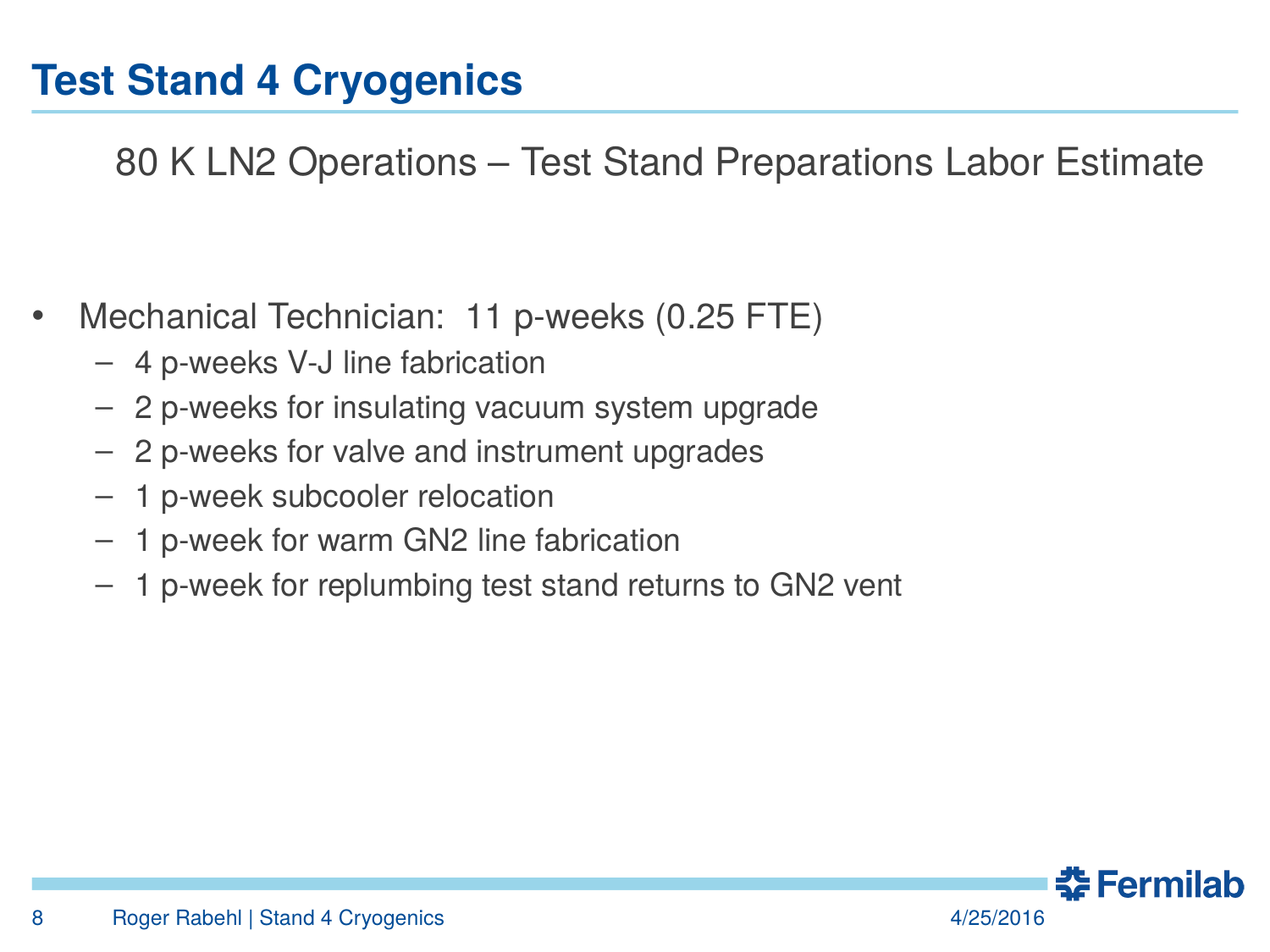

# Test Stand 4 Cryogenics
80 K LN2 Operations – Test Stand Preparations Labor Estimate

Mechanical Technician:  11 p-weeks (0.25 FTE)
4 p-weeks V-J line fabrication
2 p-weeks for insulating vacuum system upgrade
2 p-weeks for valve and instrument upgrades
1 p-week subcooler relocation
1 p-week for warm GN2 line fabrication
1 p-week for replumbing test stand returns to GN2 vent

8
Roger Rabehl | Stand 4 Cryogenics
4/25/2016